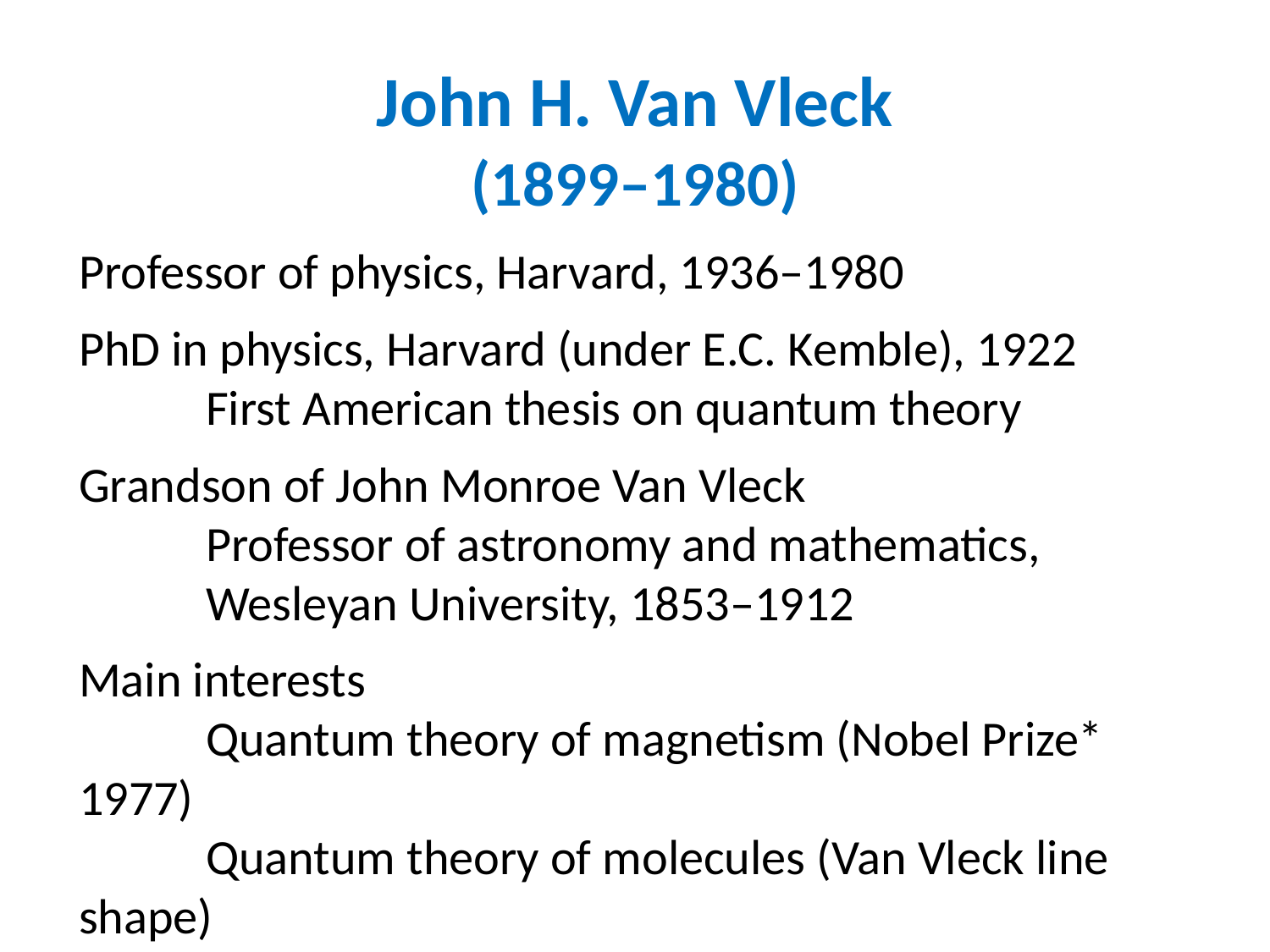

# John H. Van Vleck (1899–1980)
Professor of physics, Harvard, 1936–1980
PhD in physics, Harvard (under E.C. Kemble), 1922
	First American thesis on quantum theory
Grandson of John Monroe Van Vleck
	Professor of astronomy and mathematics,
	Wesleyan University, 1853–1912
Main interests
	Quantum theory of magnetism (Nobel Prize* 1977)
	Quantum theory of molecules (Van Vleck line shape)

*with Nevill Mott and Philip Anderson